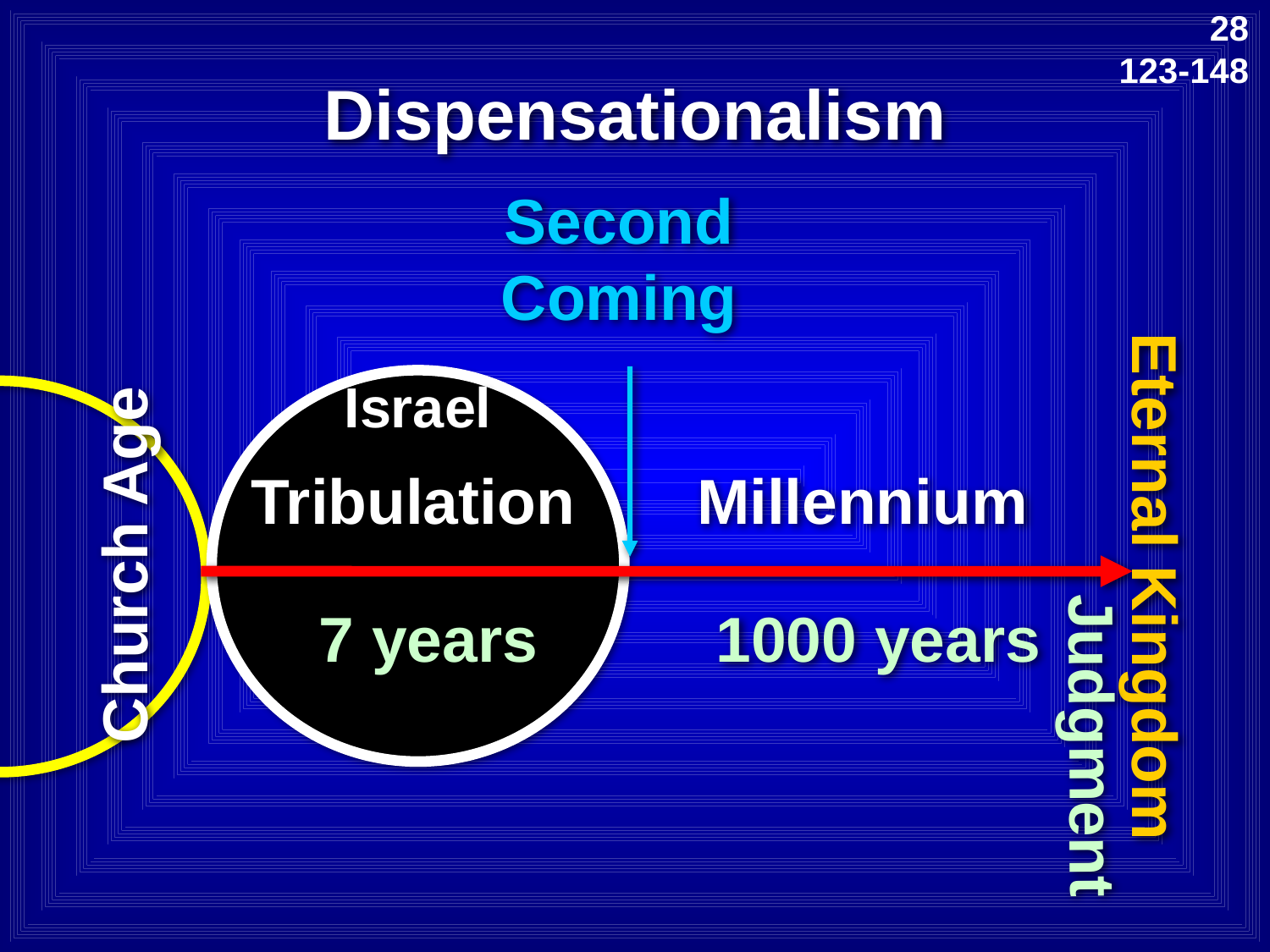

28
123-148
Dispensationalism
Second Coming
Israel

Tribulation
Millennium
Church Age
Eternal Kingdom

7 years
1000 years
Judgment